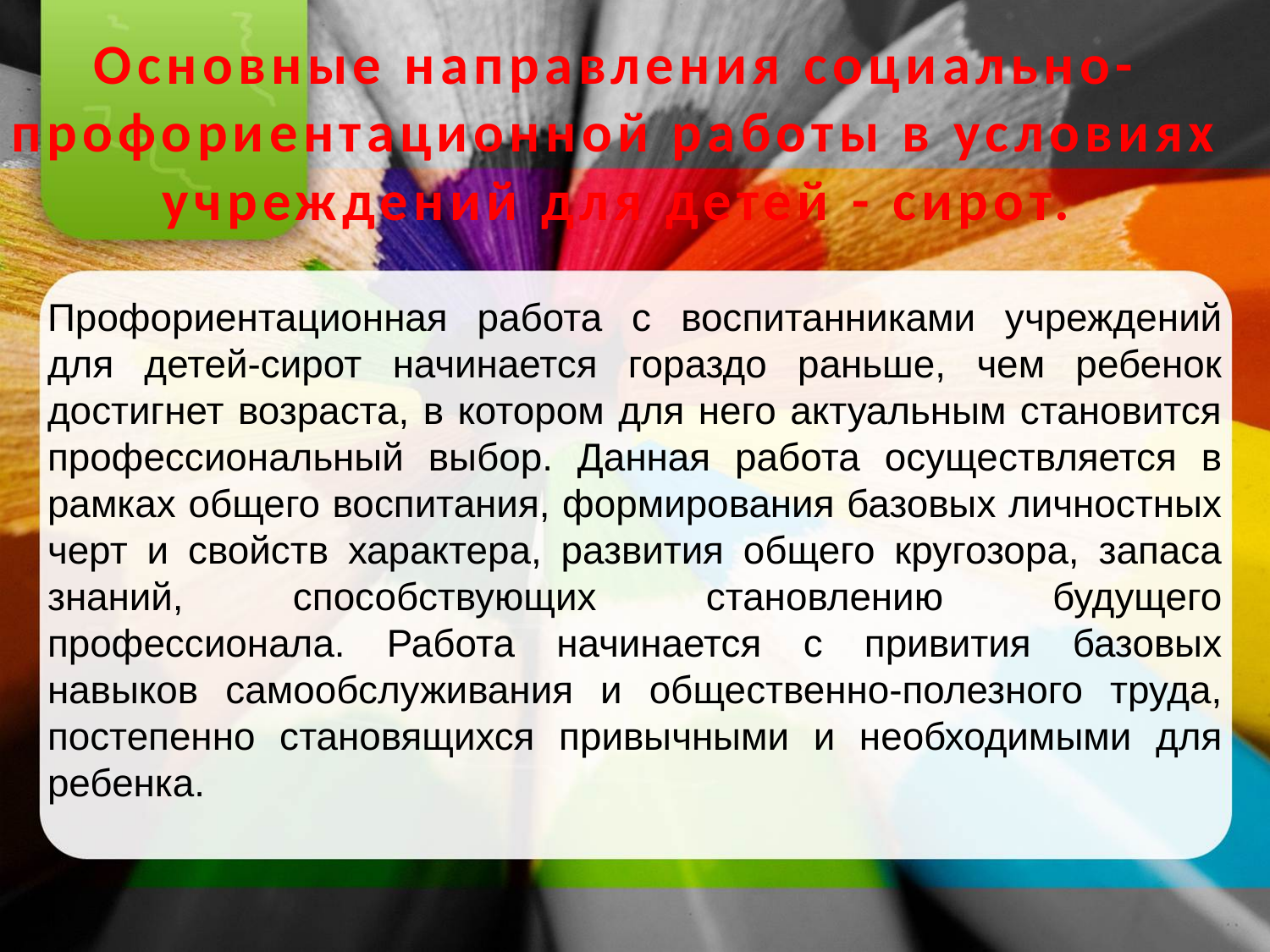

Основные направления социально-профориентационной работы в условиях учреждений для детей - сирот.
Профориентационная работа с воспитанниками учреждений для детей-сирот начинается гораздо раньше, чем ребенок достигнет возраста, в котором для него актуальным становится профессиональный выбор. Данная работа осуществляется в рамках общего воспитания, формирования базовых личностных черт и свойств характера, развития общего кругозора, запаса знаний, способствующих становлению будущего профессионала. Работа начинается с привития базовых навыков самообслуживания и общественно-полезного труда, постепенно становящихся привычными и необходимыми для ребенка.